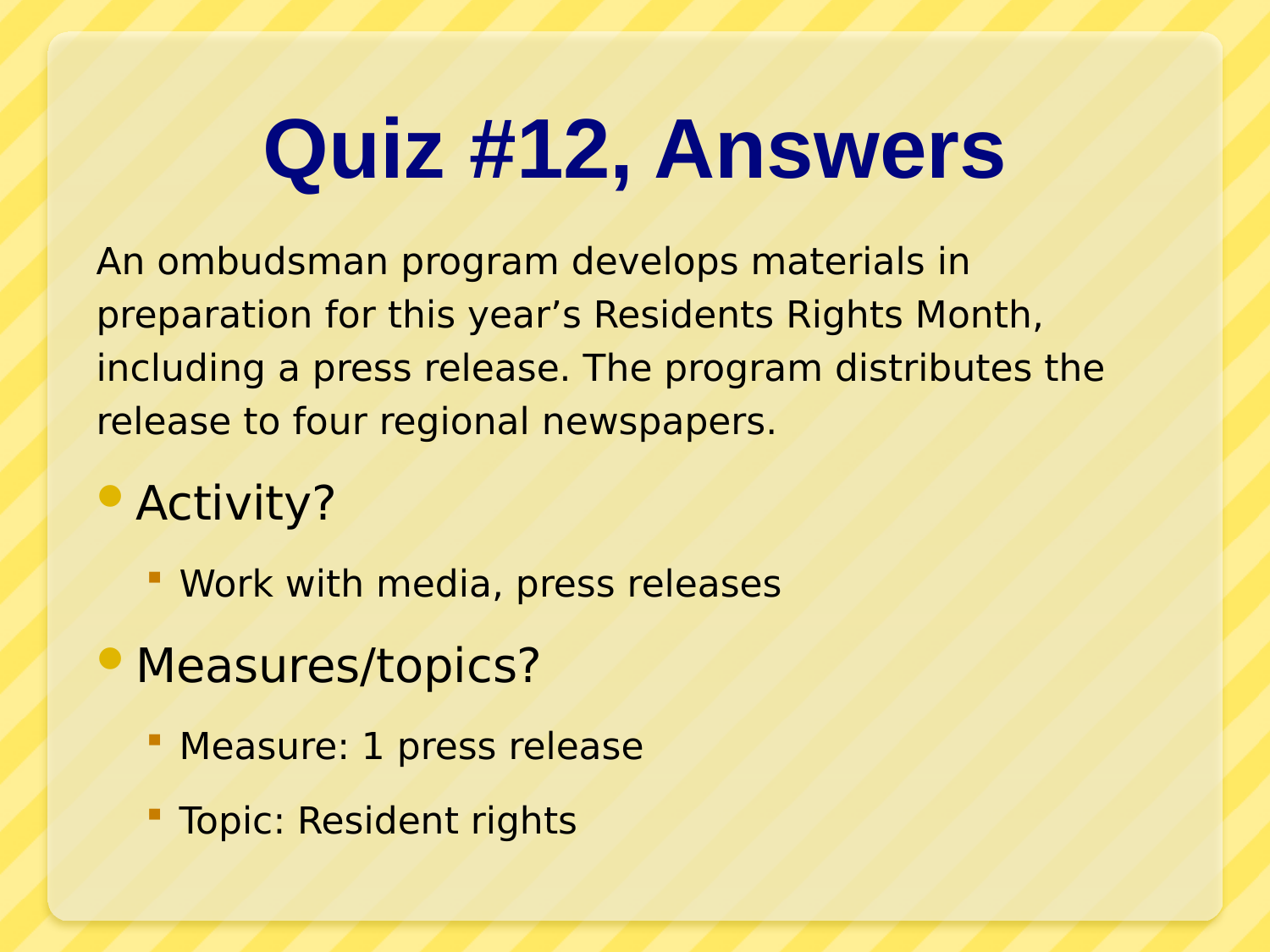

# Quiz #12, Answers
An ombudsman program develops materials in preparation for this year’s Residents Rights Month, including a press release. The program distributes the release to four regional newspapers.
Activity?
Work with media, press releases
Measures/topics?
Measure: 1 press release
Topic: Resident rights